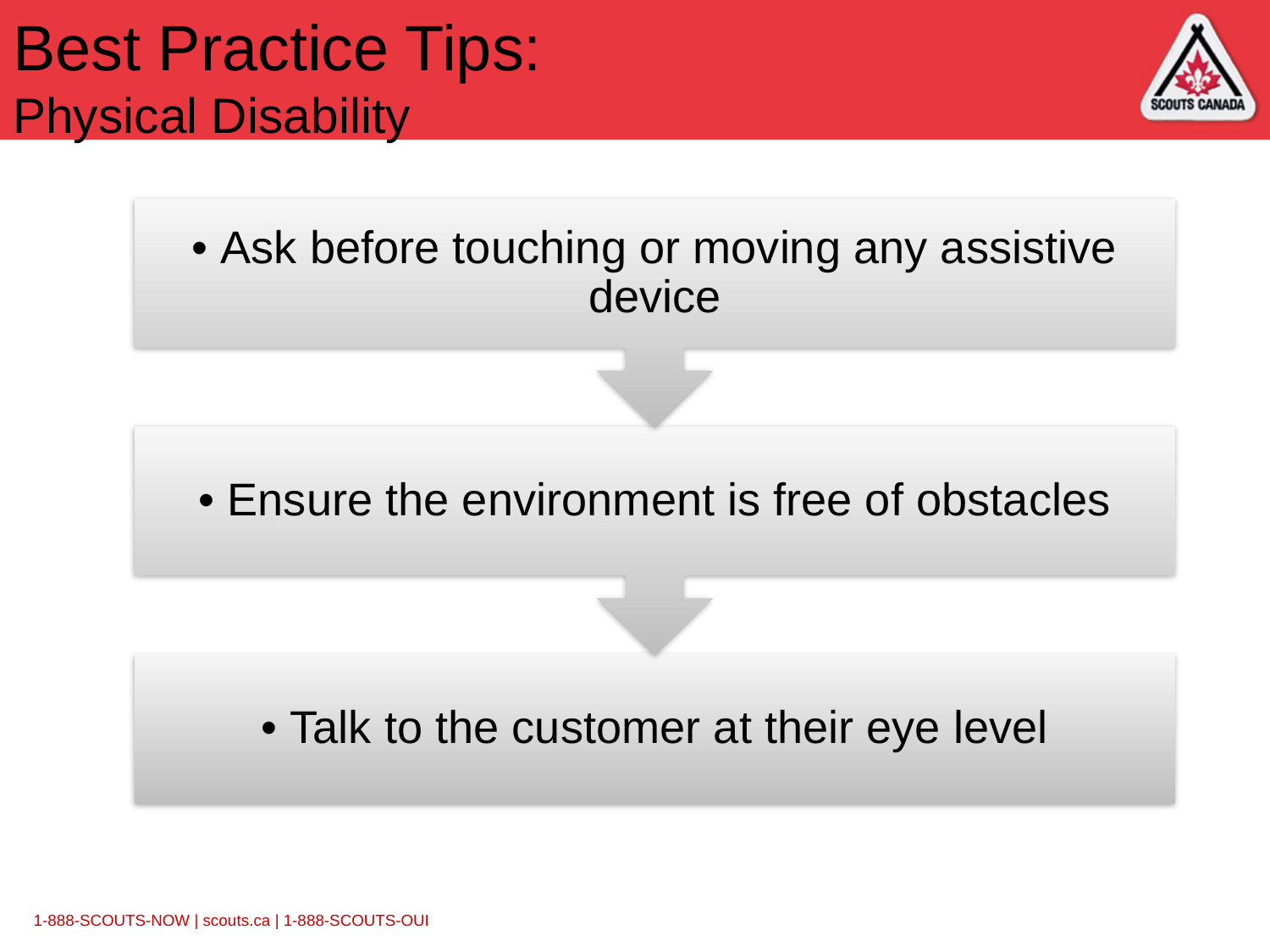

Best Practice Tips:
Physical Disability

• Talk to the customer at their eye level
• Ensure the environment is free of obstacles
• Ask before touching or moving any assistive device